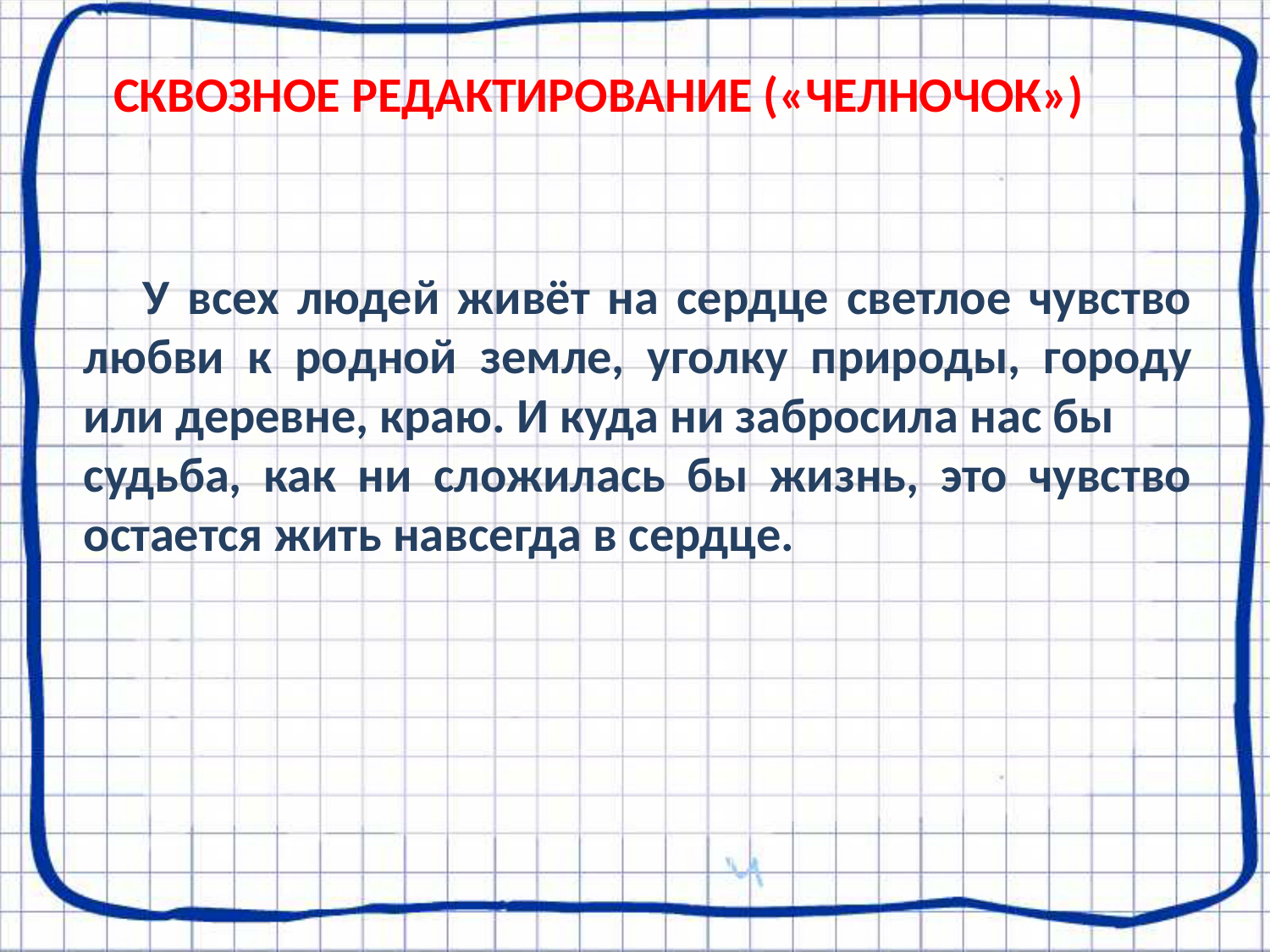

СКВОЗНОЕ РЕДАКТИРОВАНИЕ («ЧЕЛНОЧОК»)
    У всех людей живёт на сердце светлое чувство любви к родной земле, уголку природы, городу или деревне, краю. И куда ни забросила нас бы
судьба, как ни сложилась бы жизнь, это чувство остается жить навсегда в сердце.